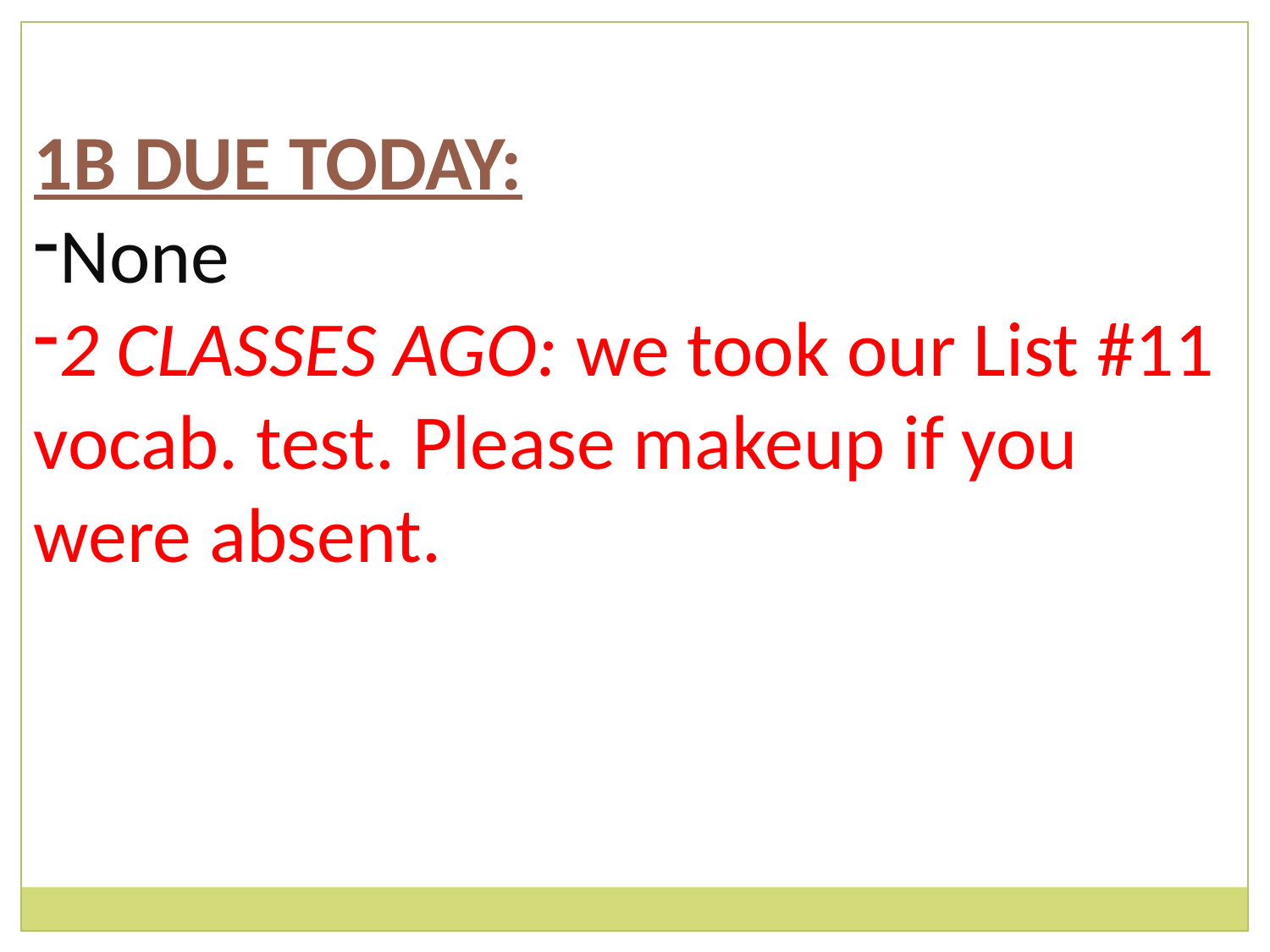

1B DUE TODAY:
None
2 CLASSES AGO: we took our List #11 vocab. test. Please makeup if you were absent.